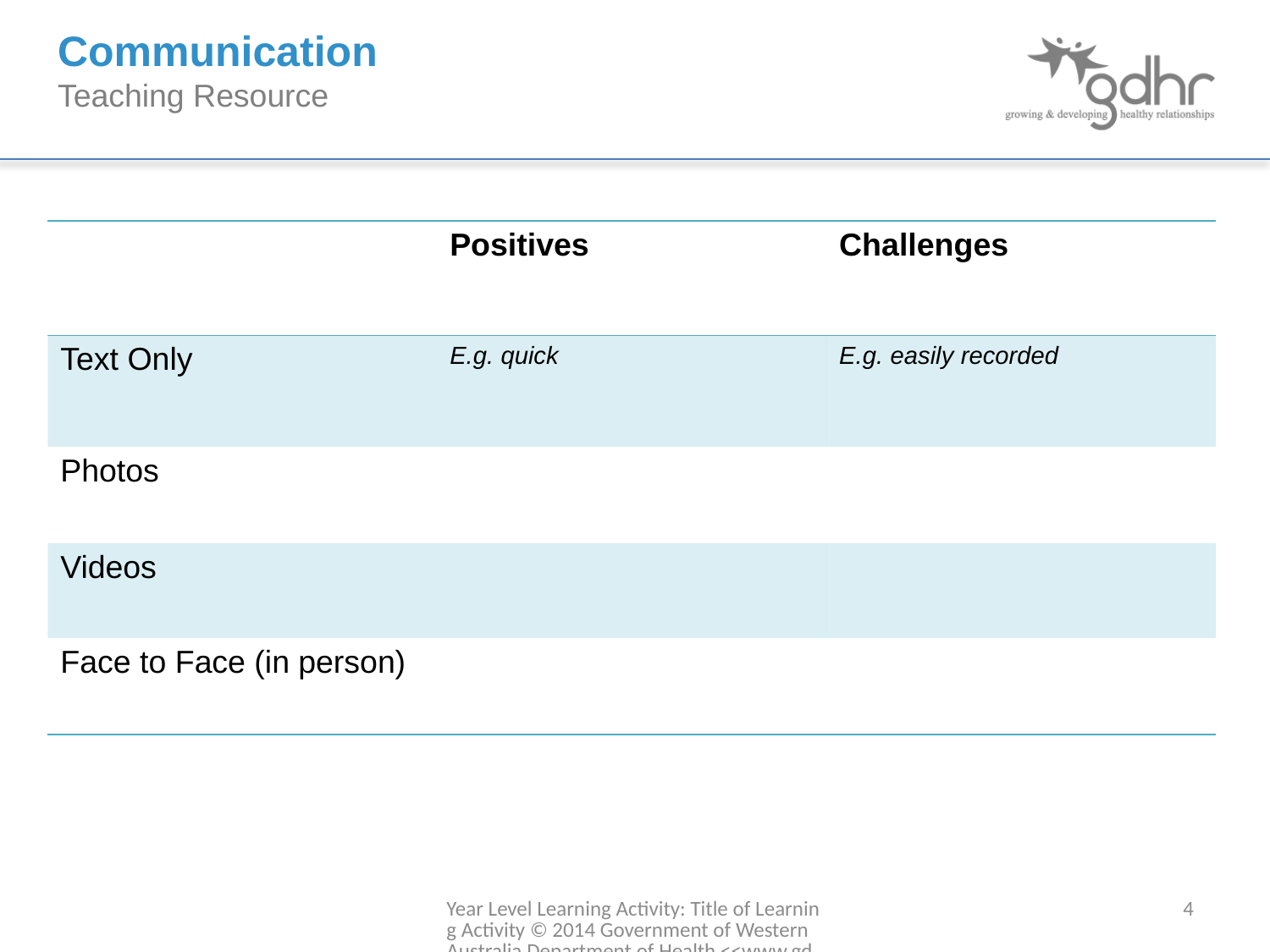

|  | Positives | Challenges |
| --- | --- | --- |
| Text Only | E.g. quick | E.g. easily recorded |
| Photos |  |  |
| Videos |  |  |
| Face to Face (in person) |  |  |
Year Level Learning Activity: Title of Learning Activity © 2014 Government of Western Australia Department of Health <<www.gdhr.wa.gov.au>>
4